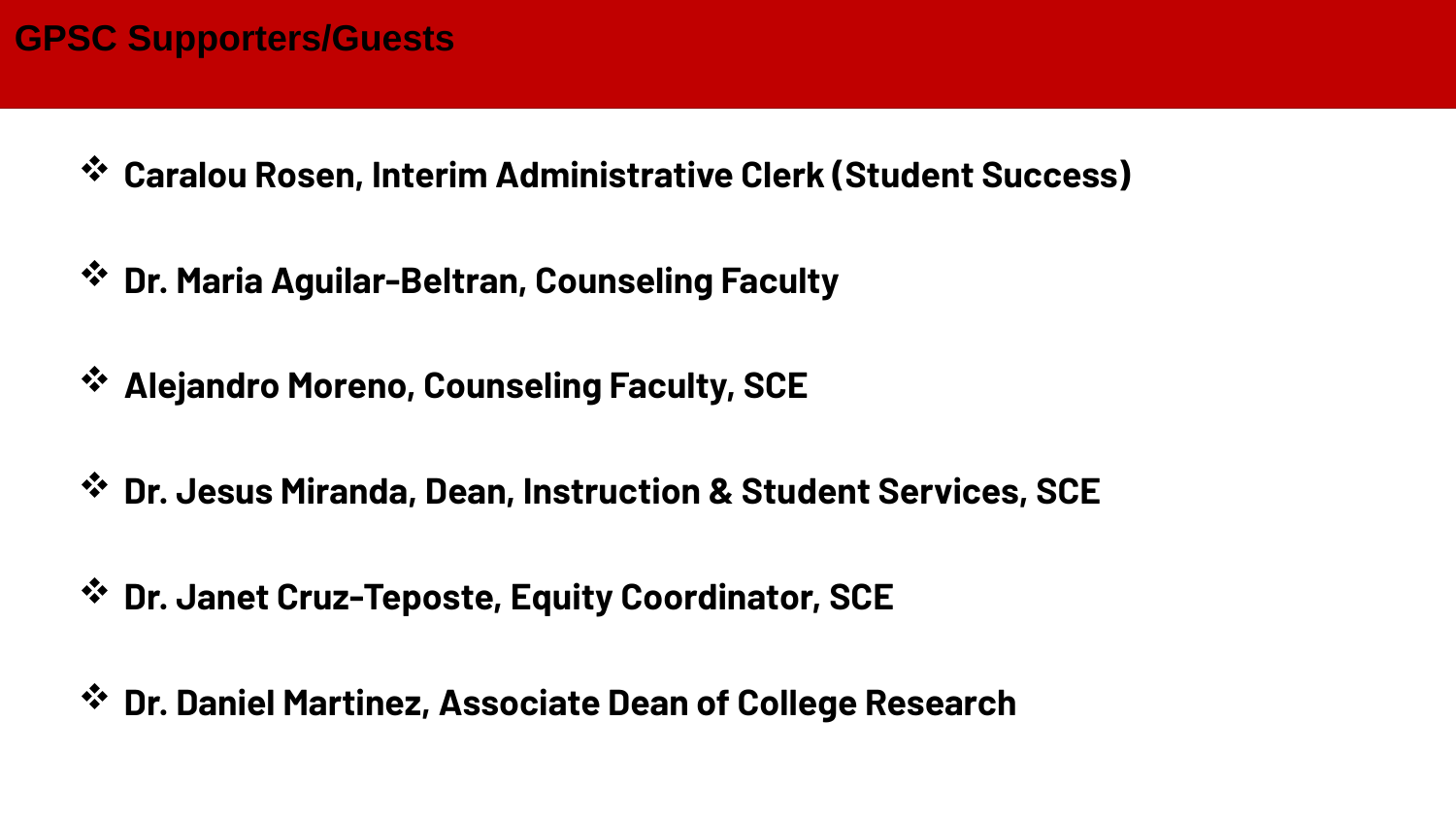

# GPSC Supporters/Guests
Caralou Rosen, Interim Administrative Clerk (Student Success)

Dr. Maria Aguilar-Beltran, Counseling Faculty

Alejandro Moreno, Counseling Faculty, SCE

Dr. Jesus Miranda, Dean, Instruction & Student Services, SCE

Dr. Janet Cruz-Teposte, Equity Coordinator, SCE

Dr. Daniel Martinez, Associate Dean of College Research

​